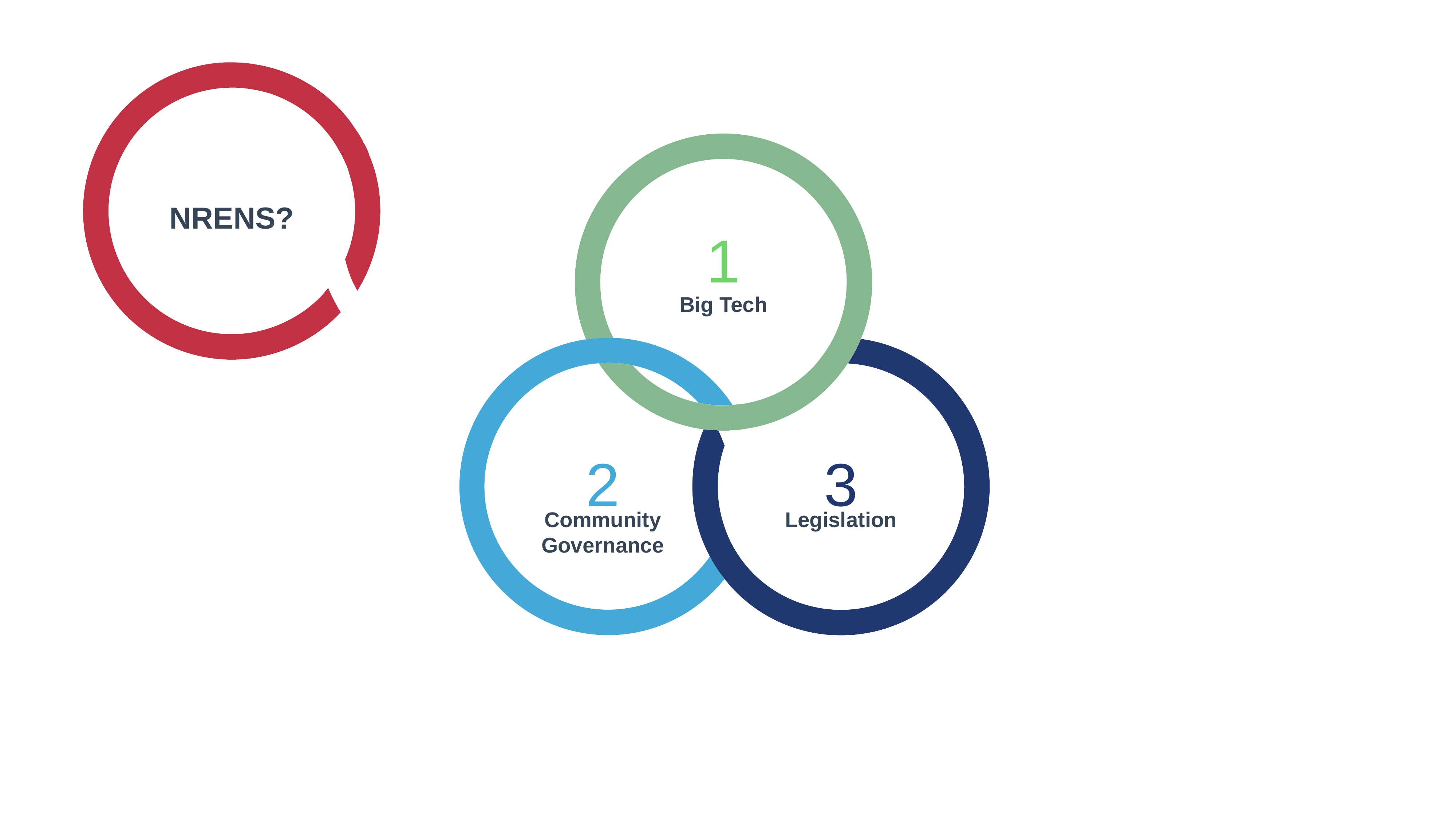

NRENS?
1
Big Tech

2
3
Community Governance
Legislation